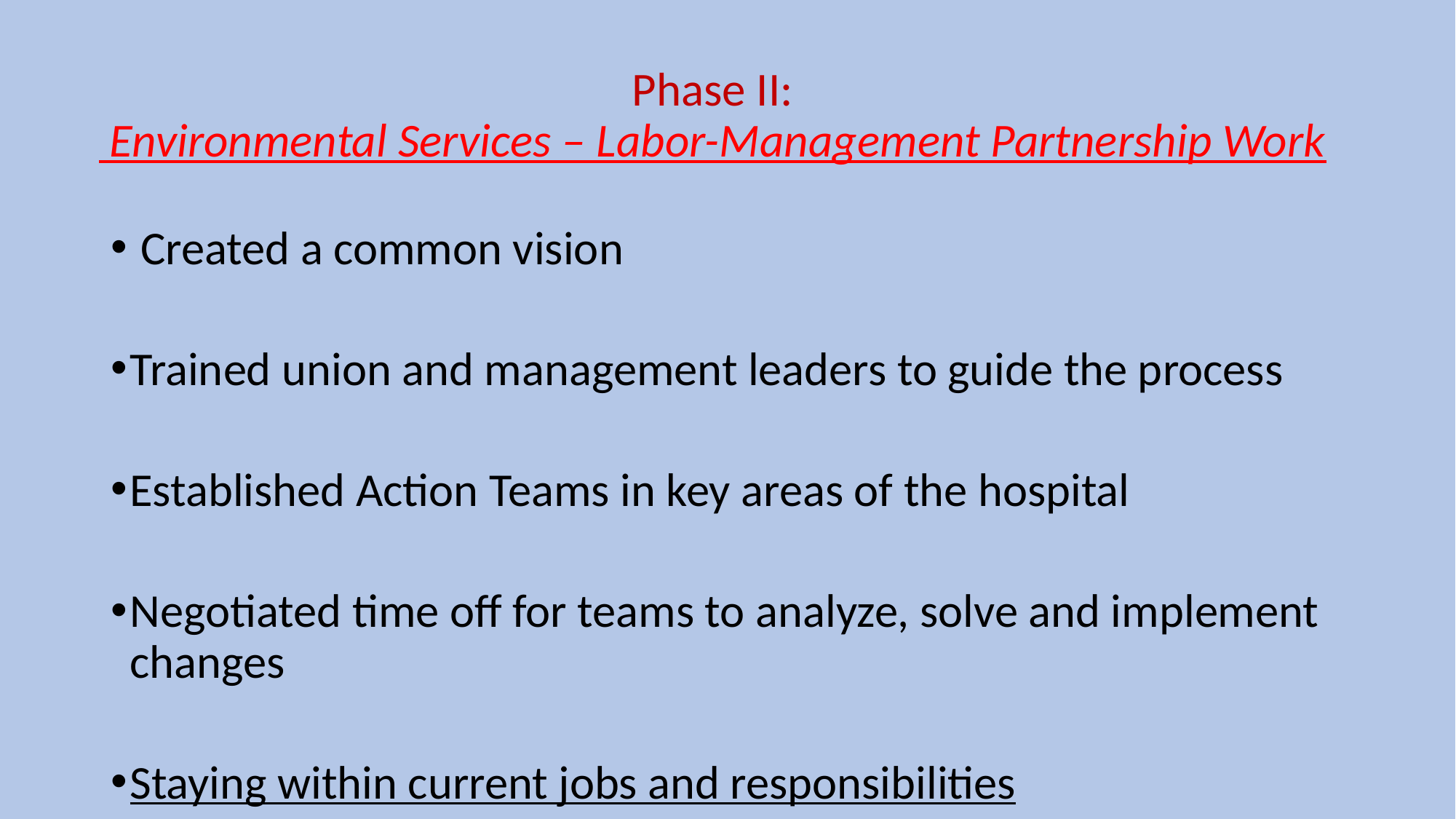

# Phase II: Environmental Services – Labor-Management Partnership Work
 Created a common vision

Trained union and management leaders to guide the process

Established Action Teams in key areas of the hospital

Negotiated time off for teams to analyze, solve and implement changes

Staying within current jobs and responsibilities